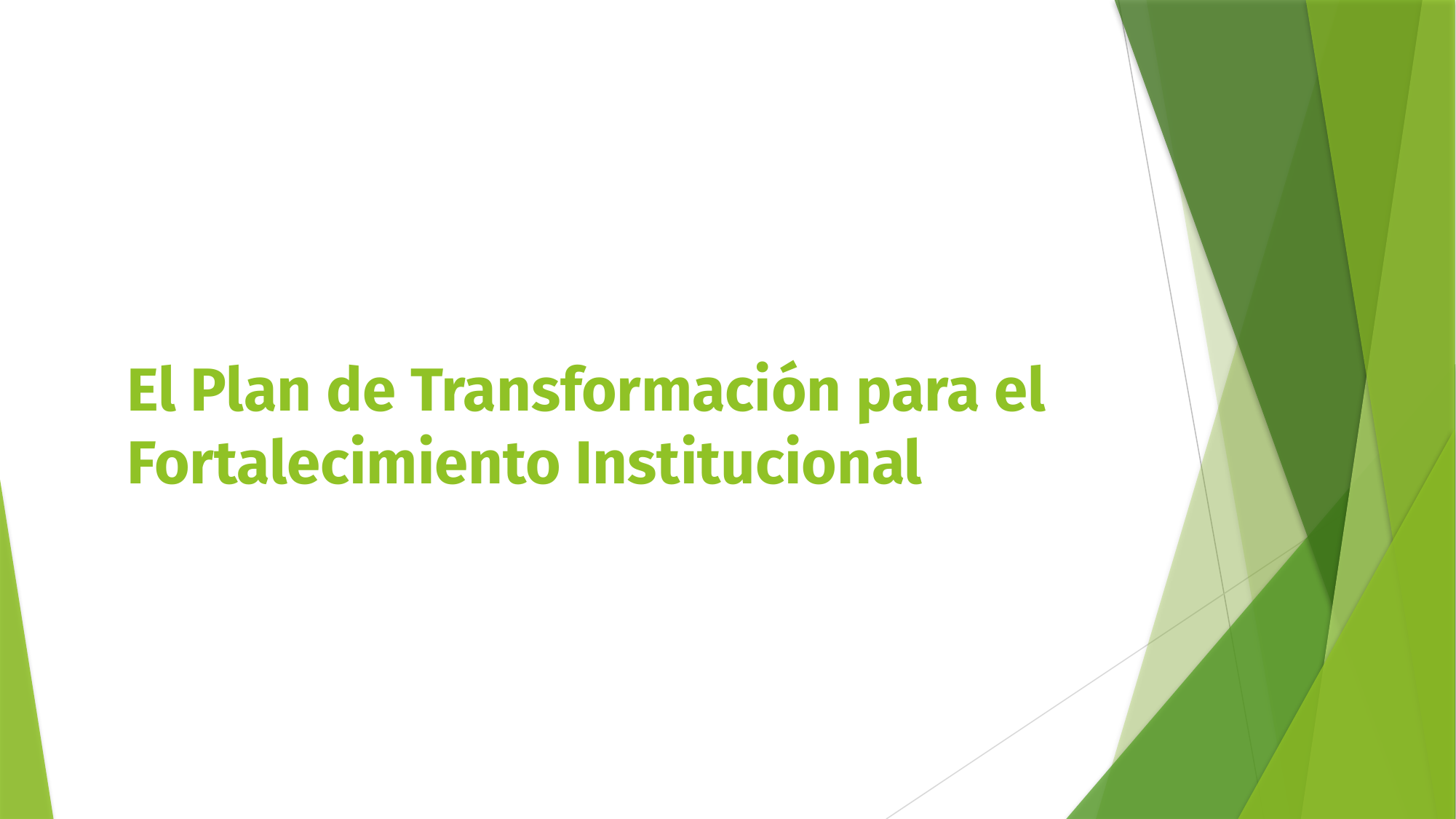

# El Plan de Transformación para el Fortalecimiento Institucional